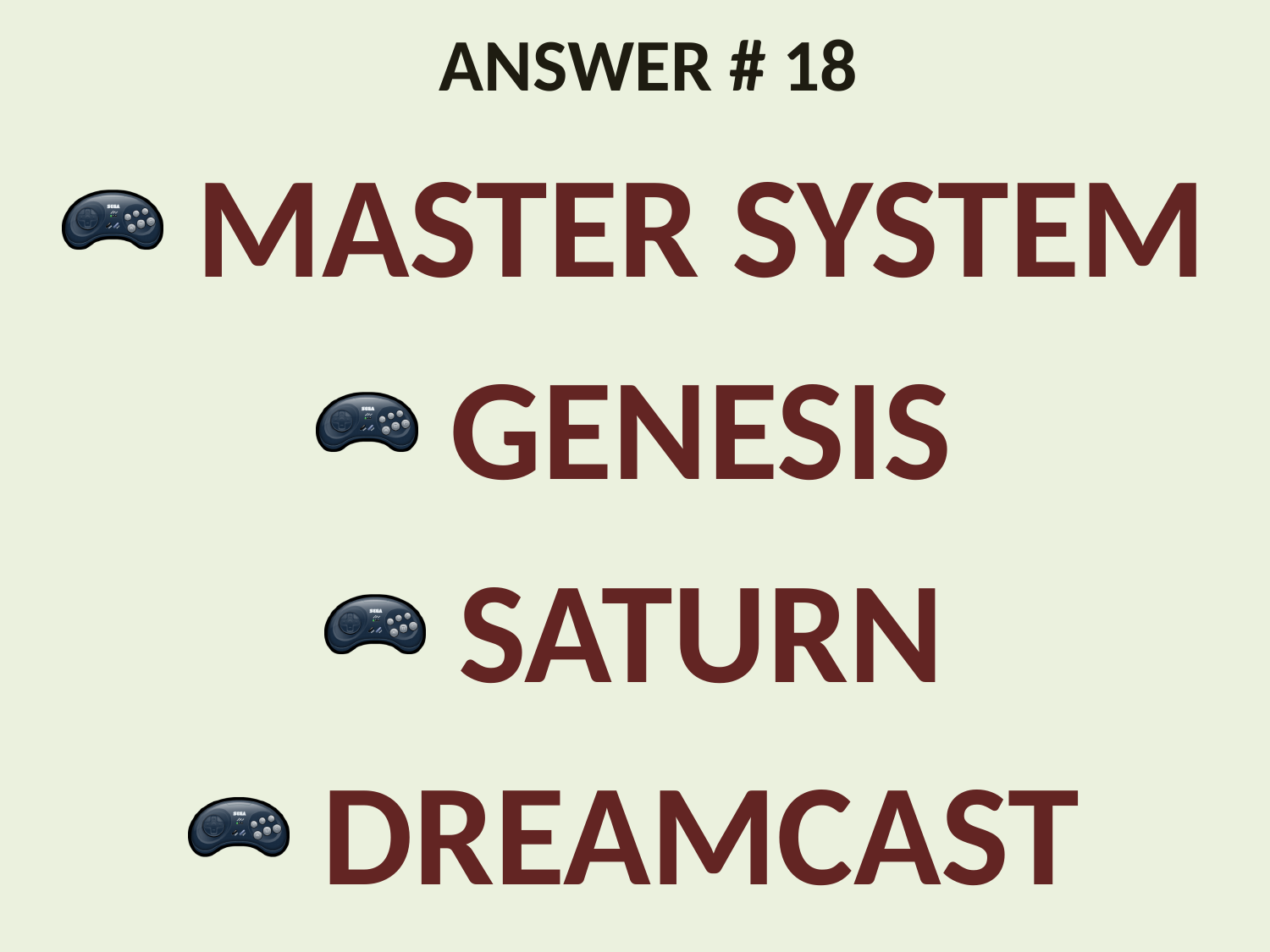

# ANSWER # 18
 MASTER SYSTEM
 GENESIS
 SATURN
 DREAMCAST